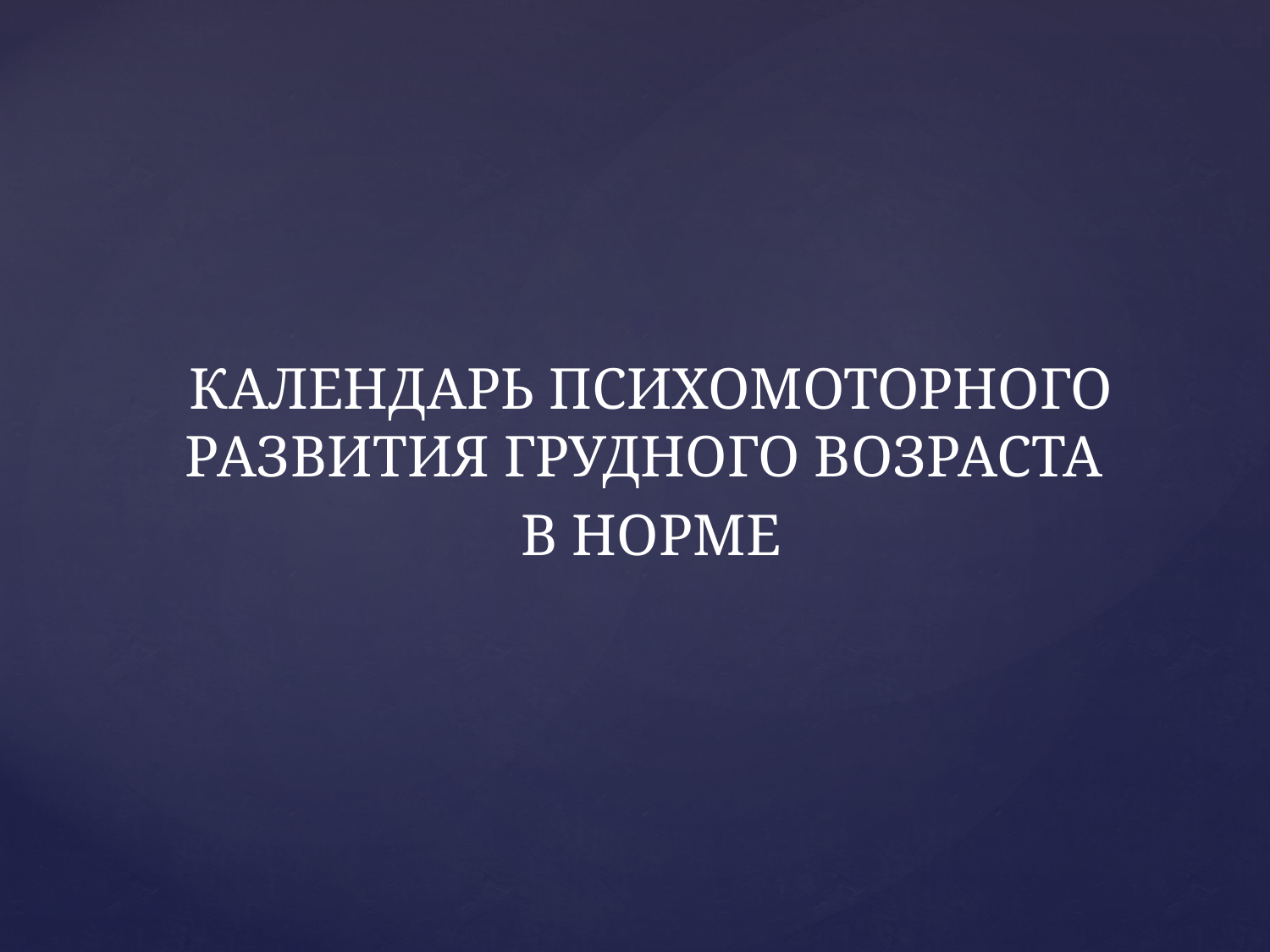

КАЛЕНДАРЬ ПСИХОМОТОРНОГО РАЗВИТИЯ ГРУДНОГО ВОЗРАСТА
В НОРМЕ